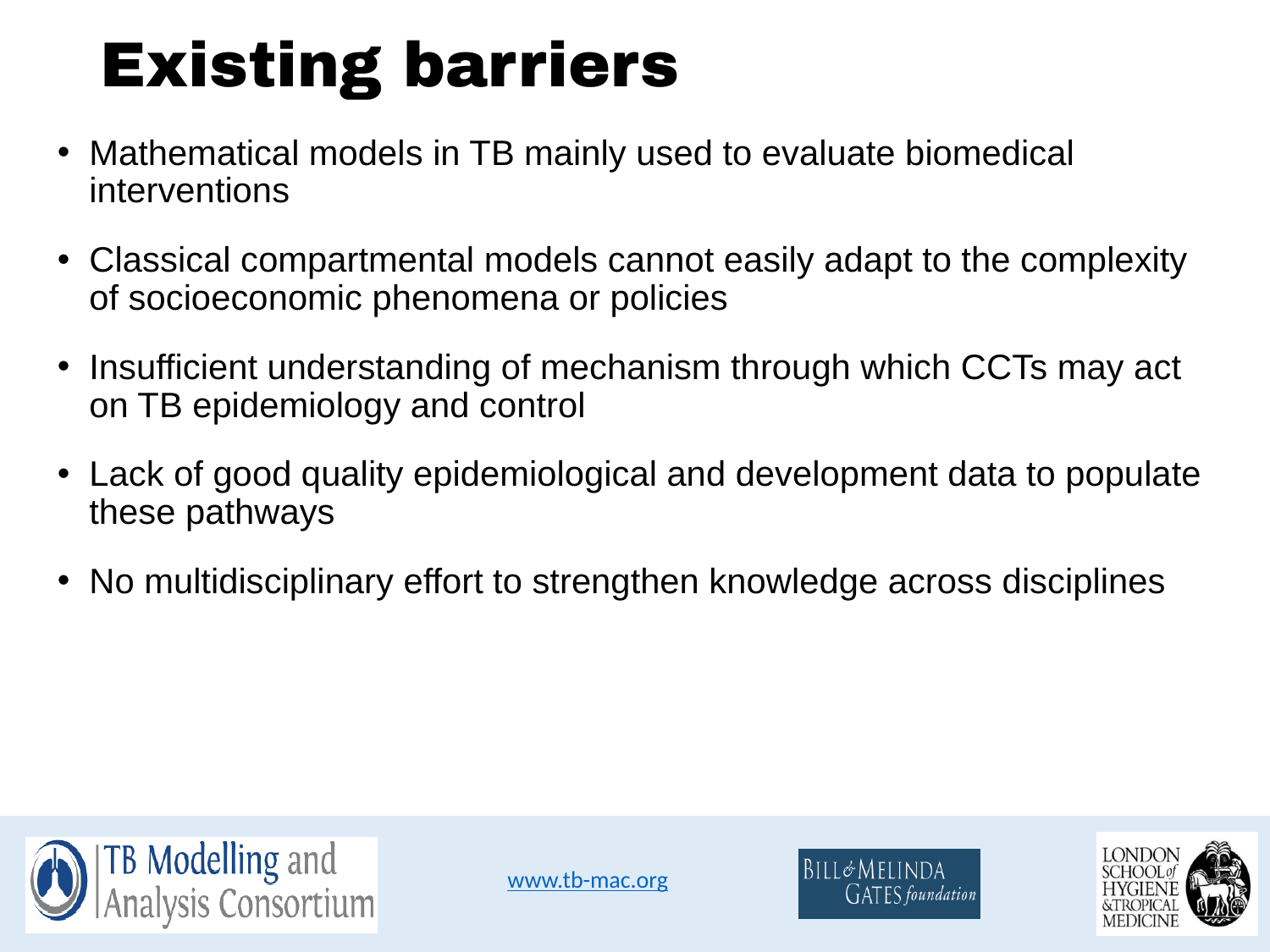

# Existing barriers
Mathematical models in TB mainly used to evaluate biomedical interventions
Classical compartmental models cannot easily adapt to the complexity of socioeconomic phenomena or policies
Insufficient understanding of mechanism through which CCTs may act on TB epidemiology and control
Lack of good quality epidemiological and development data to populate these pathways
No multidisciplinary effort to strengthen knowledge across disciplines